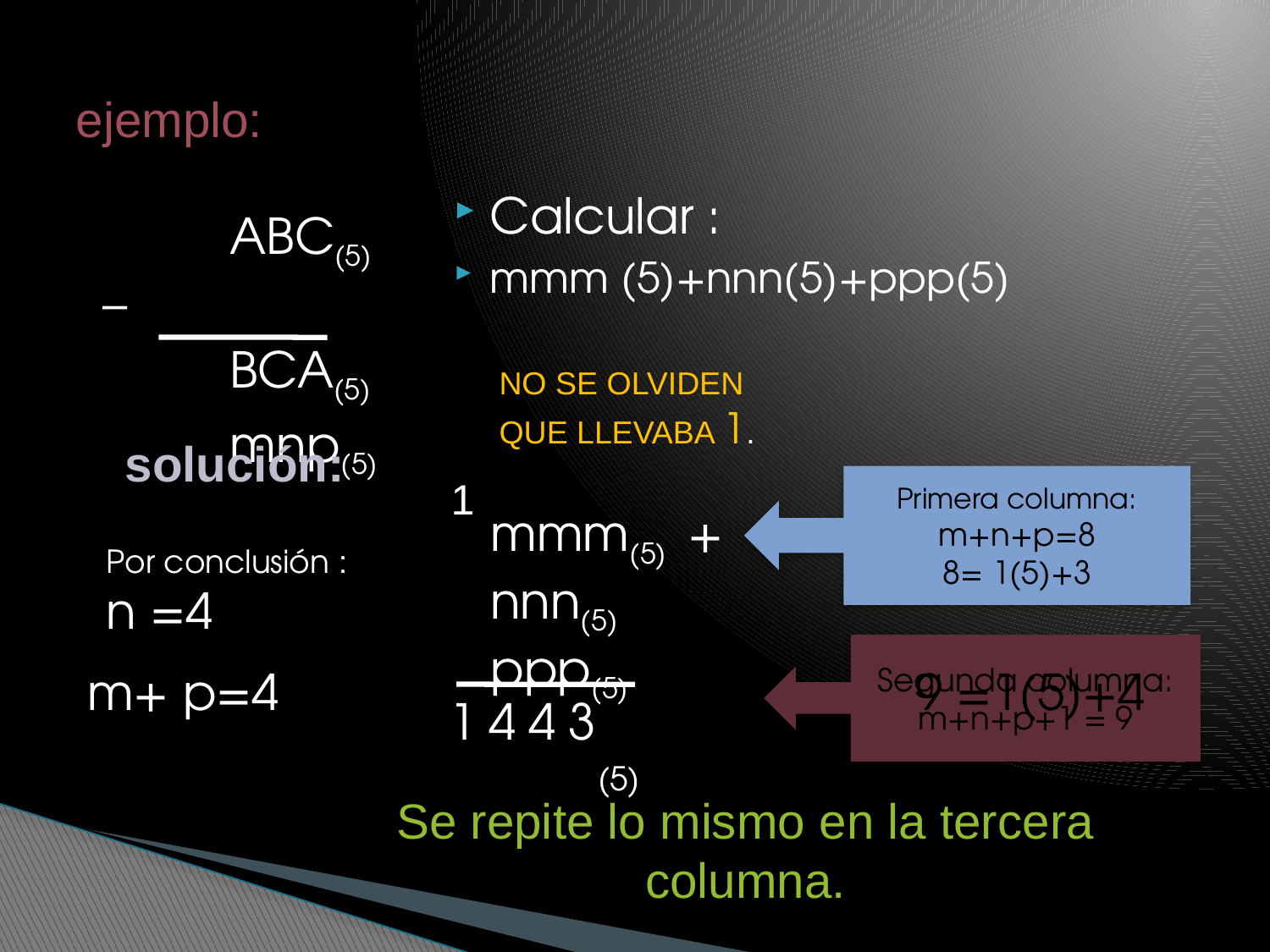

# ejemplo:
Calcular :
mmm (5)+nnn(5)+ppp(5)

		ABC(5) –
		BCA(5)
		mnp(5)
NO SE OLVIDEN
QUE LLEVABA 1.
solución:
1
Primera columna:
m+n+p=8
8= 1(5)+3
mmm(5)  +
nnn(5)
ppp(5)
Por conclusión :
n =4
Segunda columna:
m+n+p+1 = 9
m+ p=4
9 =1(5)+4
1
4
4
3
(5)
Se repite lo mismo en la tercera
columna.